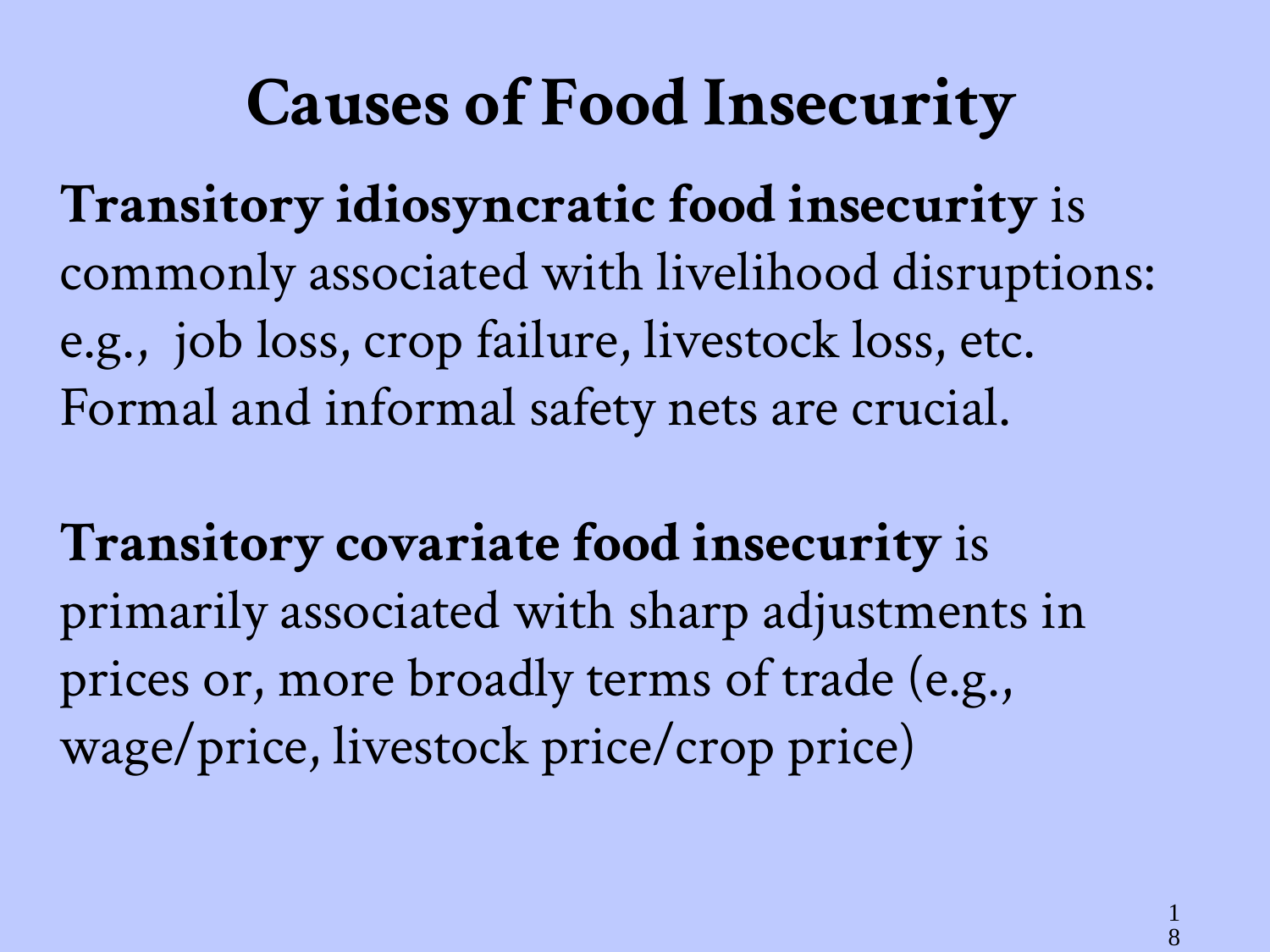

# Causes of Food Insecurity
Transitory idiosyncratic food insecurity is commonly associated with livelihood disruptions: e.g.,  job loss, crop failure, livestock loss, etc.  Formal and informal safety nets are crucial.

Transitory covariate food insecurity is primarily associated with sharp adjustments in prices or, more broadly terms of trade (e.g., wage/price, livestock price/crop price)

18